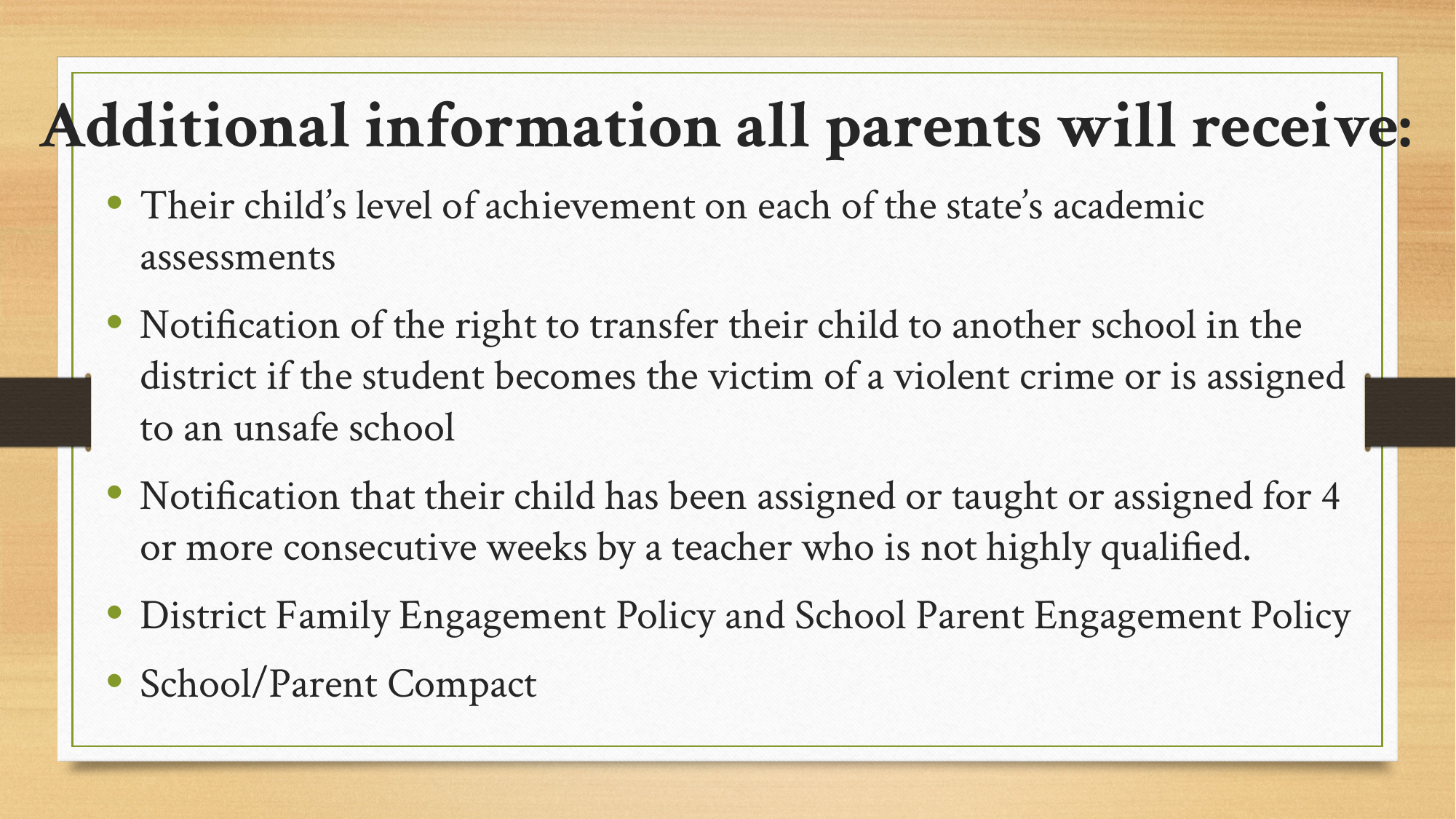

Additional information all parents will receive:

Their child’s level of achievement on each of the state’s academic assessments
Notification of the right to transfer their child to another school in the district if the student becomes the victim of a violent crime or is assigned to an unsafe school
Notification that their child has been assigned or taught or assigned for 4 or more consecutive weeks by a teacher who is not highly qualified.
District Family Engagement Policy and School Parent Engagement Policy
School/Parent Compact